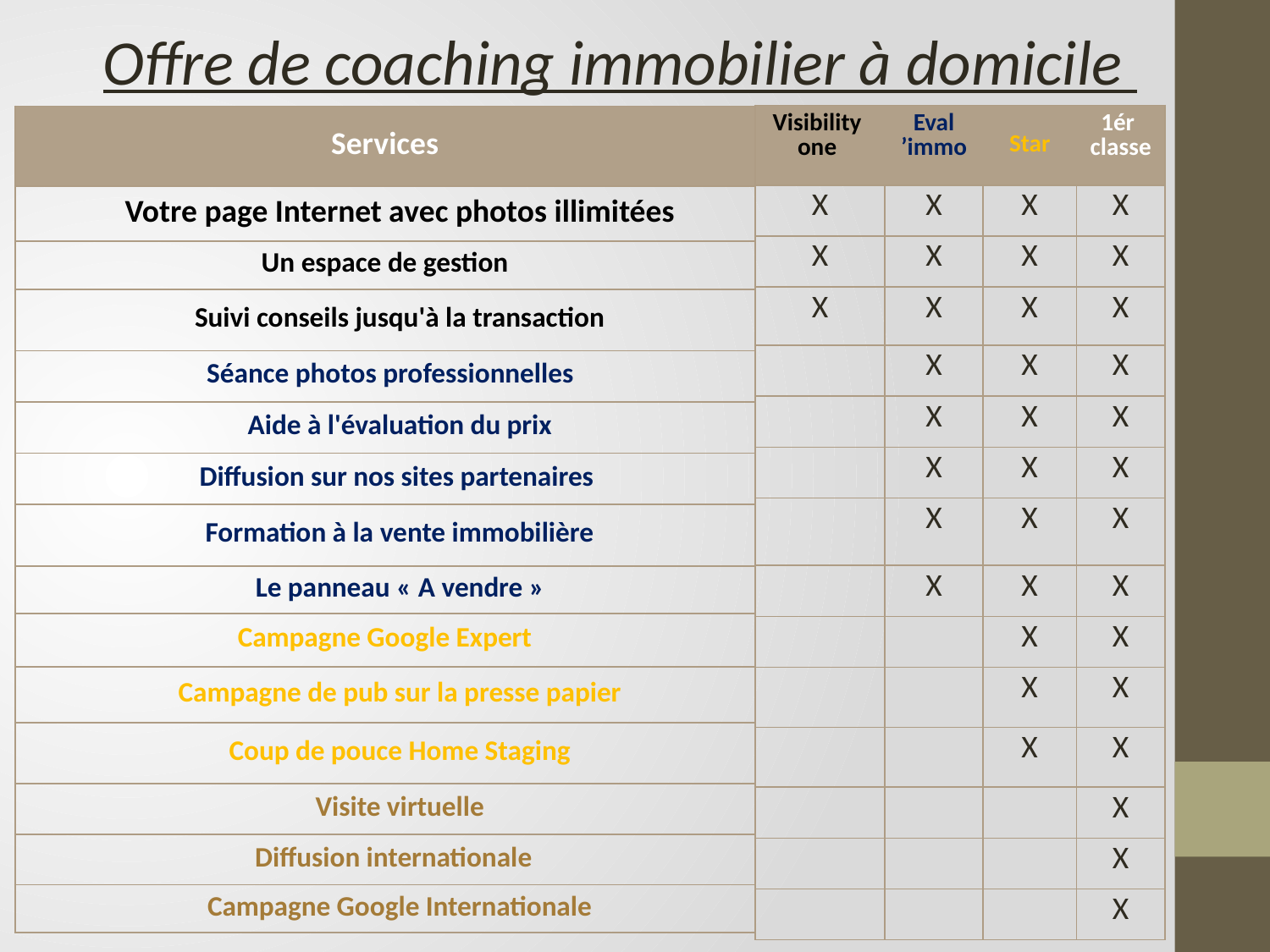

Offre de coaching immobilier à domicile
| Visibility one | Eval ’immo | Star | 1ér classe |
| --- | --- | --- | --- |
| X | X | X | X |
| X | X | X | X |
| X | X | X | X |
|  | X | X | X |
|  | X | X | X |
|  | X | X | X |
|  | X | X | X |
|  | X | X | X |
|  |  | X | X |
|  |  | X | X |
|  |  | X | X |
|  |  |  | X |
|  |  |  | X |
|  |  |  | X |
| Services |
| --- |
| Votre page Internet avec photos illimitées |
| Un espace de gestion |
| Suivi conseils jusqu'à la transaction |
| Séance photos professionnelles |
| Aide à l'évaluation du prix |
| Diffusion sur nos sites partenaires |
| Formation à la vente immobilière |
| Le panneau « A vendre » |
| Campagne Google Expert |
| Campagne de pub sur la presse papier |
| Coup de pouce Home Staging |
| Visite virtuelle |
| Diffusion internationale |
| Campagne Google Internationale |